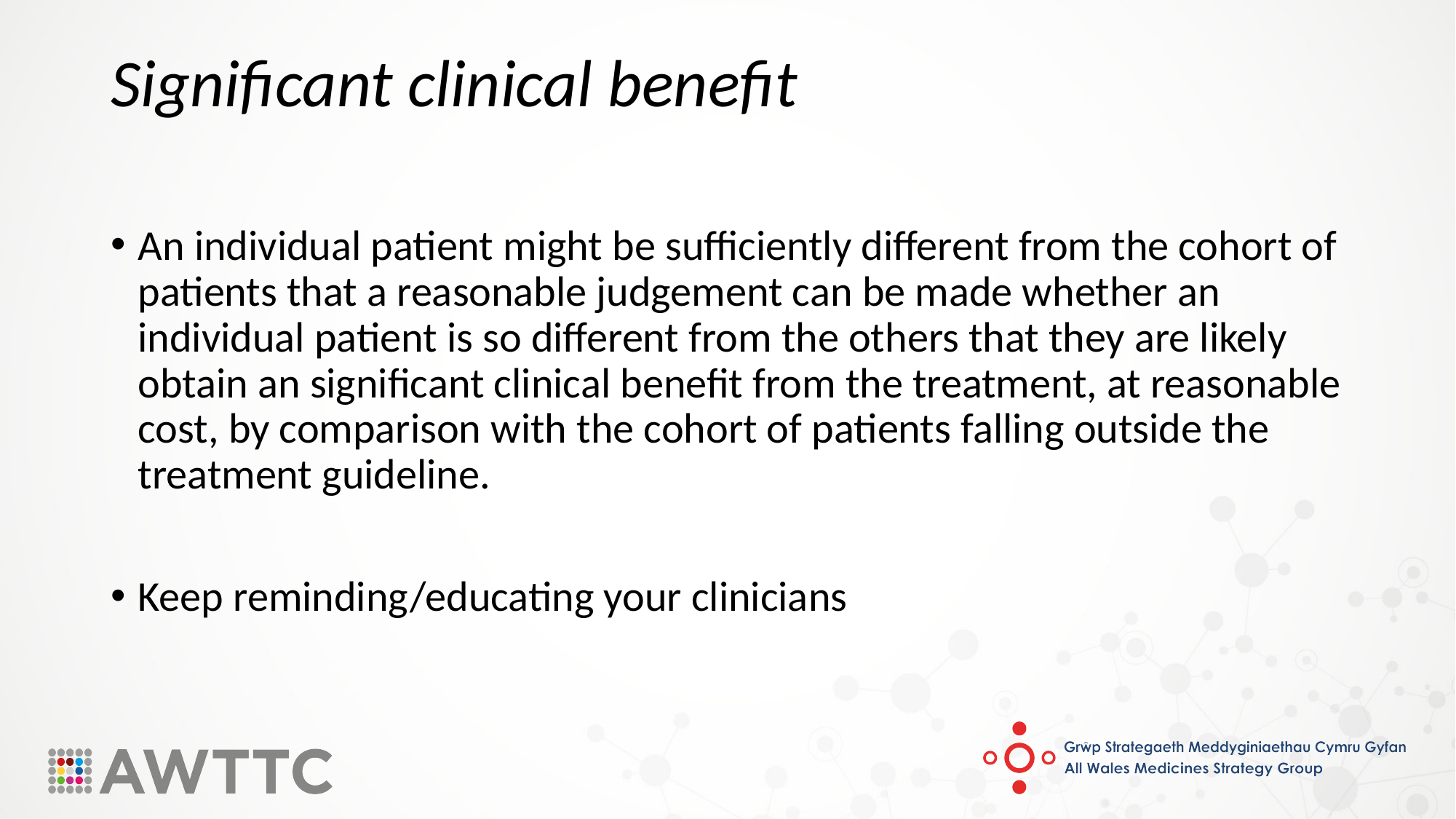

# Significant clinical benefit
An individual patient might be sufficiently different from the cohort of patients that a reasonable judgement can be made whether an individual patient is so different from the others that they are likely obtain an significant clinical benefit from the treatment, at reasonable cost, by comparison with the cohort of patients falling outside the treatment guideline.

Keep reminding/educating your clinicians